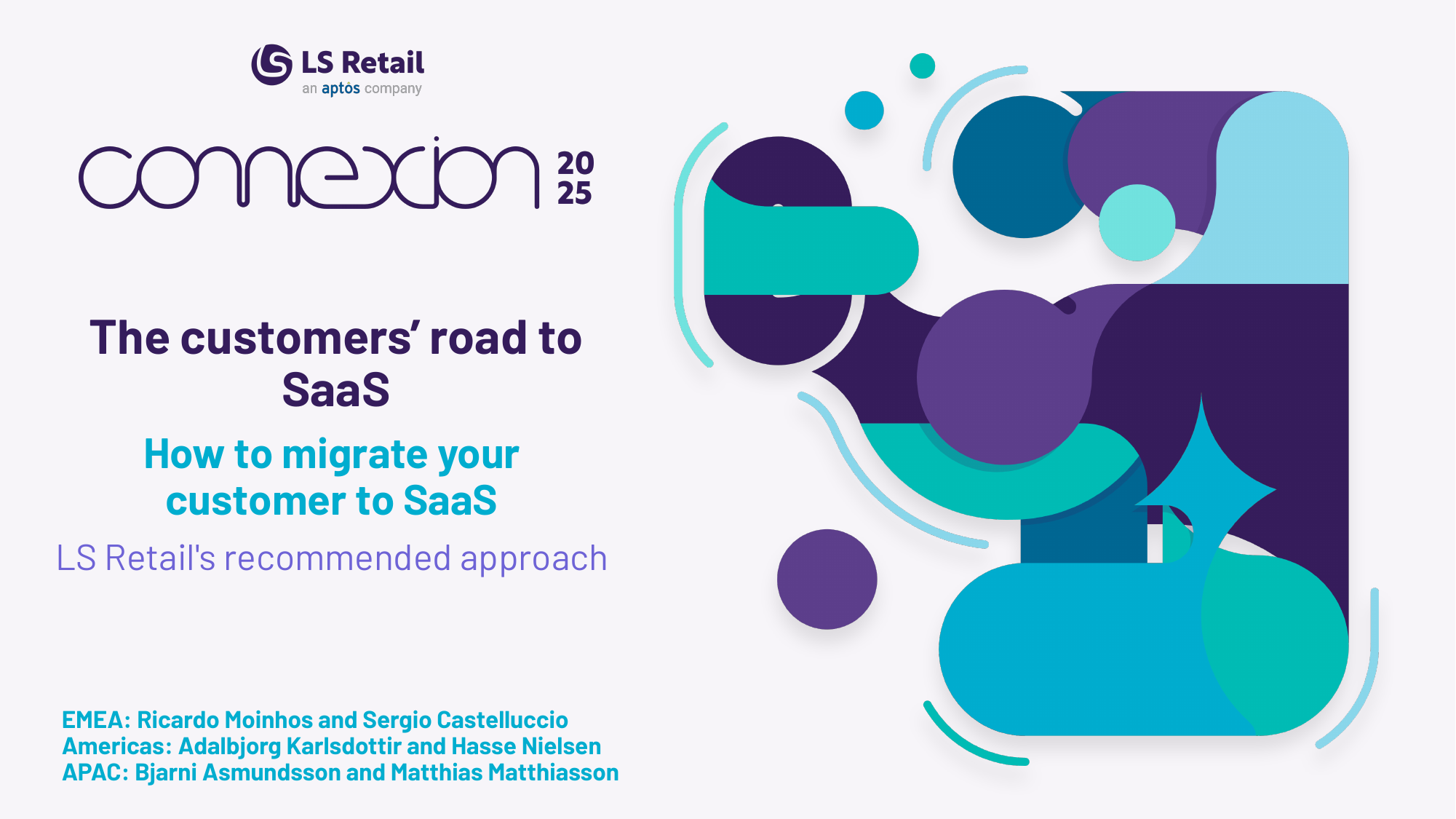

The customers’ road to SaaS
How to migrate your customer to SaaS
LS Retail's recommended approach
EMEA: Ricardo Moinhos and Sergio Castelluccio
Americas: Adalbjorg Karlsdottir and Hasse Nielsen
APAC: Bjarni Asmundsson and Matthias Matthiasson